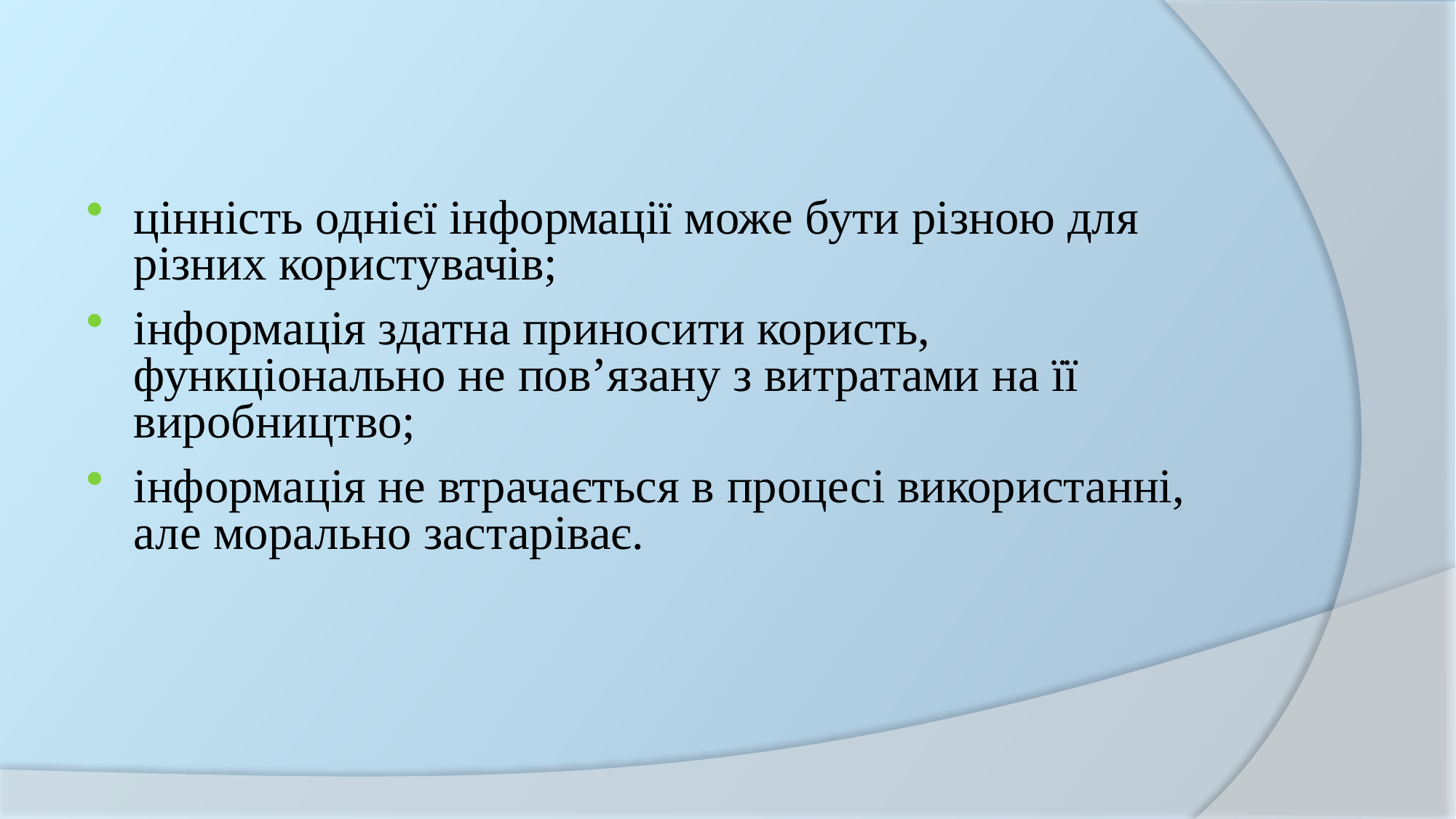

цінність однієї інформації може бути різною для різних користувачів;
інформація здатна приносити користь, функціонально не пов’язану з витратами на її виробництво;
інформація не втрачається в процесі використанні, але морально застаріває.